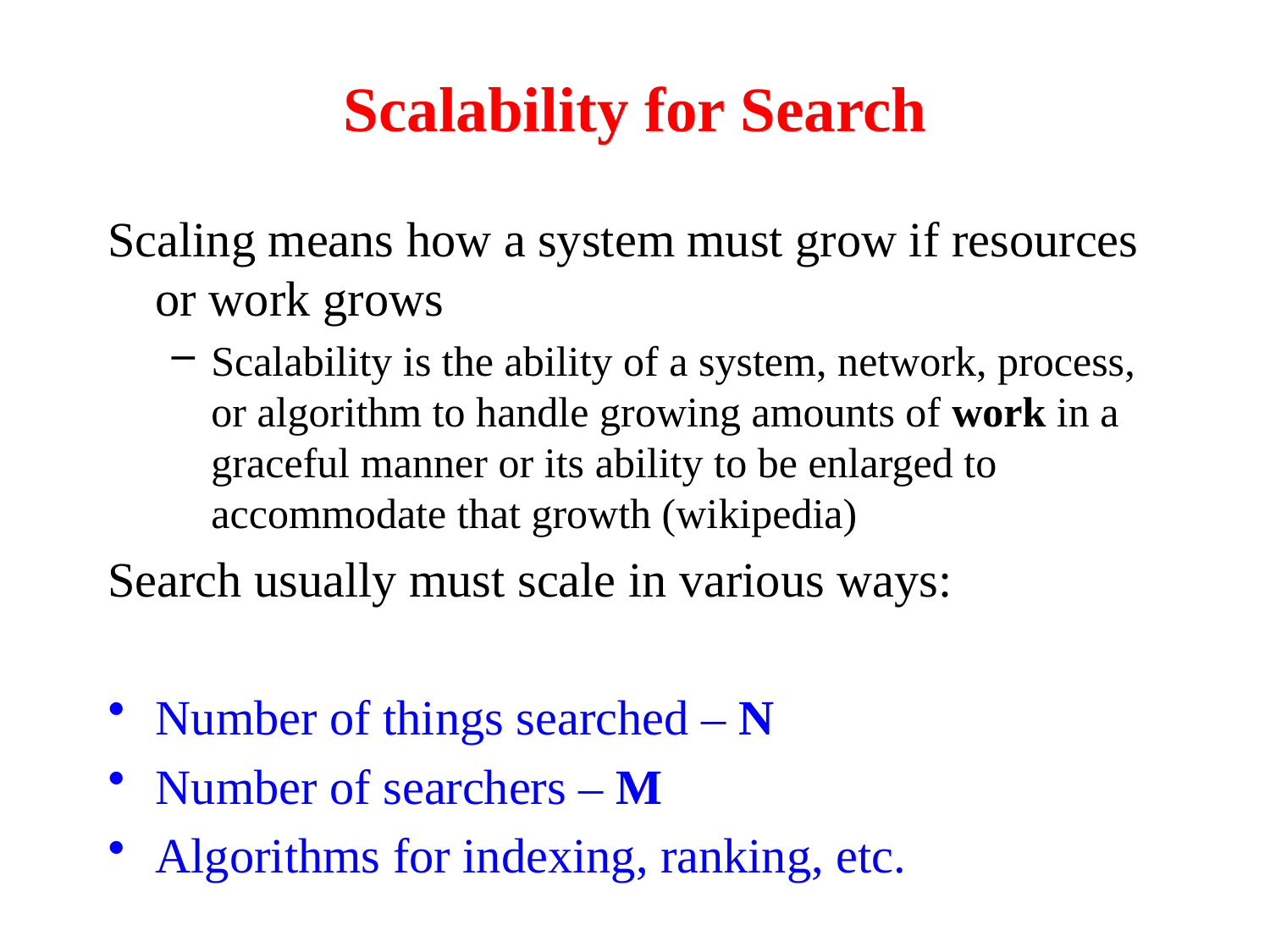

# Scalability for Search
Scaling means how a system must grow if resources or work grows
Scalability is the ability of a system, network, process, or algorithm to handle growing amounts of work in a graceful manner or its ability to be enlarged to accommodate that growth (wikipedia)
Search usually must scale in various ways:

Number of things searched – N
Number of searchers – M
Algorithms for indexing, ranking, etc.